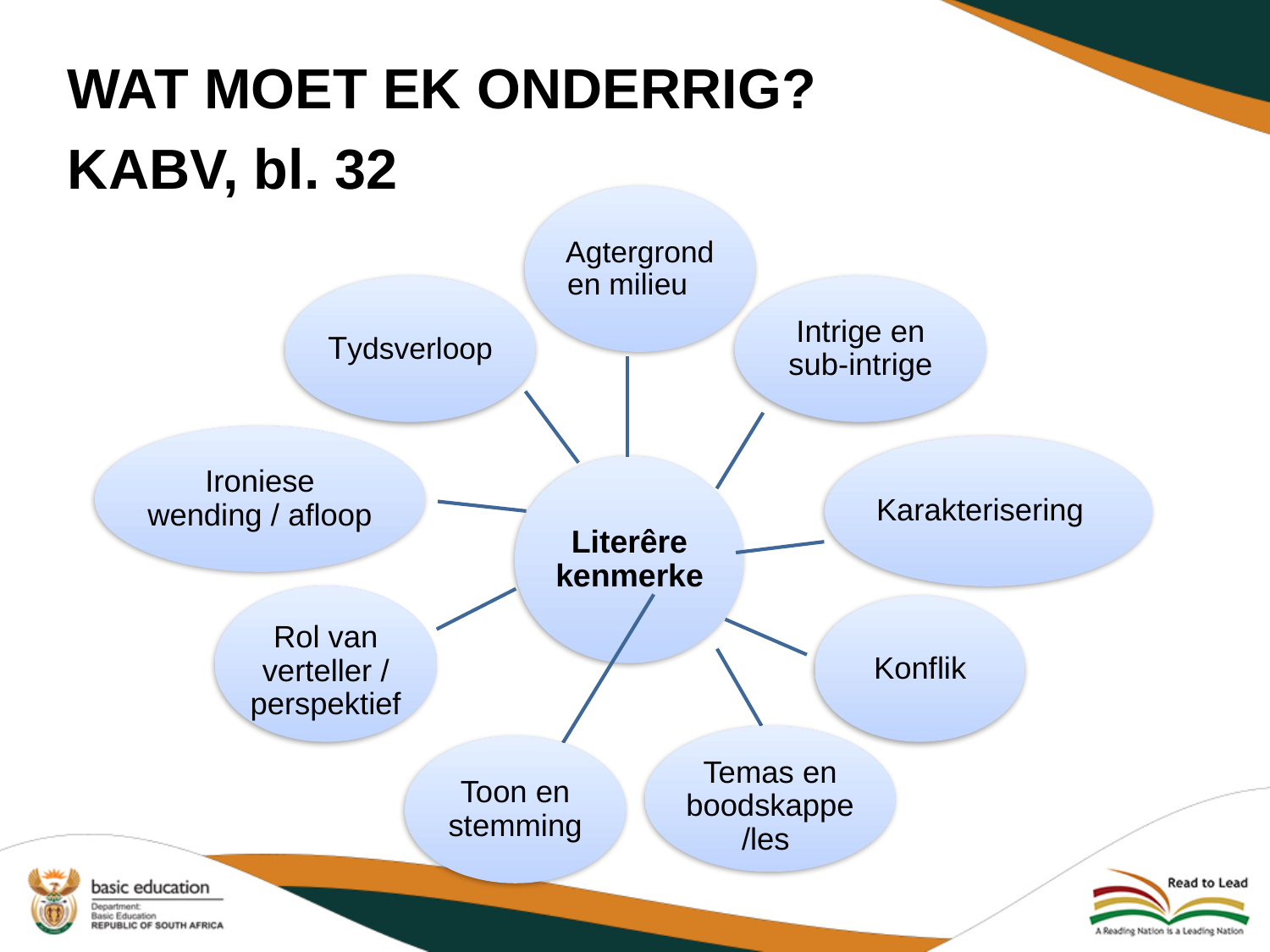

WAT MOET EK ONDERRIG?

KABV, bl. 32

Agtergrond en milieu

Tydsverloop

Intrige en sub-intrige

Ironiese wending / afloop

Karakterisering

Literêre kenmerke

Rol van verteller / perspektief

Konflik

Temas en boodskappe/les

Toon en stemming